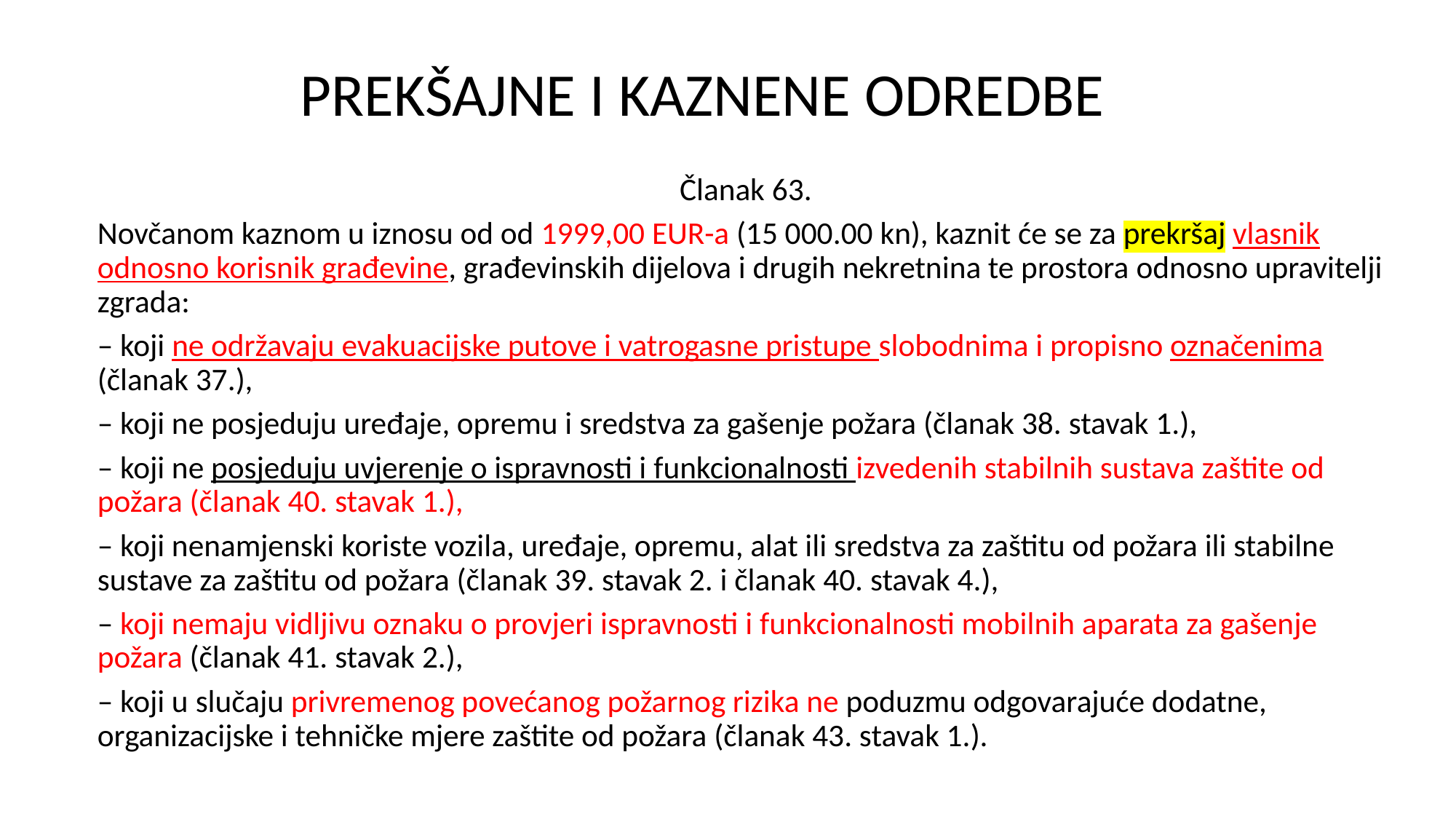

PREKŠAJNE I KAZNENE ODREDBE
Članak 63.
Novčanom kaznom u iznosu od od 1999,00 EUR-a (15 000.00 kn), kaznit će se za prekršaj vlasnik odnosno korisnik građevine, građevinskih dijelova i drugih nekretnina te prostora odnosno upravitelji zgrada:
– koji ne održavaju evakuacijske putove i vatrogasne pristupe slobodnima i propisno označenima (članak 37.),
– koji ne posjeduju uređaje, opremu i sredstva za gašenje požara (članak 38. stavak 1.),
– koji ne posjeduju uvjerenje o ispravnosti i funkcionalnosti izvedenih stabilnih sustava zaštite od požara (članak 40. stavak 1.),
– koji nenamjenski koriste vozila, uređaje, opremu, alat ili sredstva za zaštitu od požara ili stabilne sustave za zaštitu od požara (članak 39. stavak 2. i članak 40. stavak 4.),
– koji nemaju vidljivu oznaku o provjeri ispravnosti i funkcionalnosti mobilnih aparata za gašenje požara (članak 41. stavak 2.),
– koji u slučaju privremenog povećanog požarnog rizika ne poduzmu odgovarajuće dodatne, organizacijske i tehničke mjere zaštite od požara (članak 43. stavak 1.).